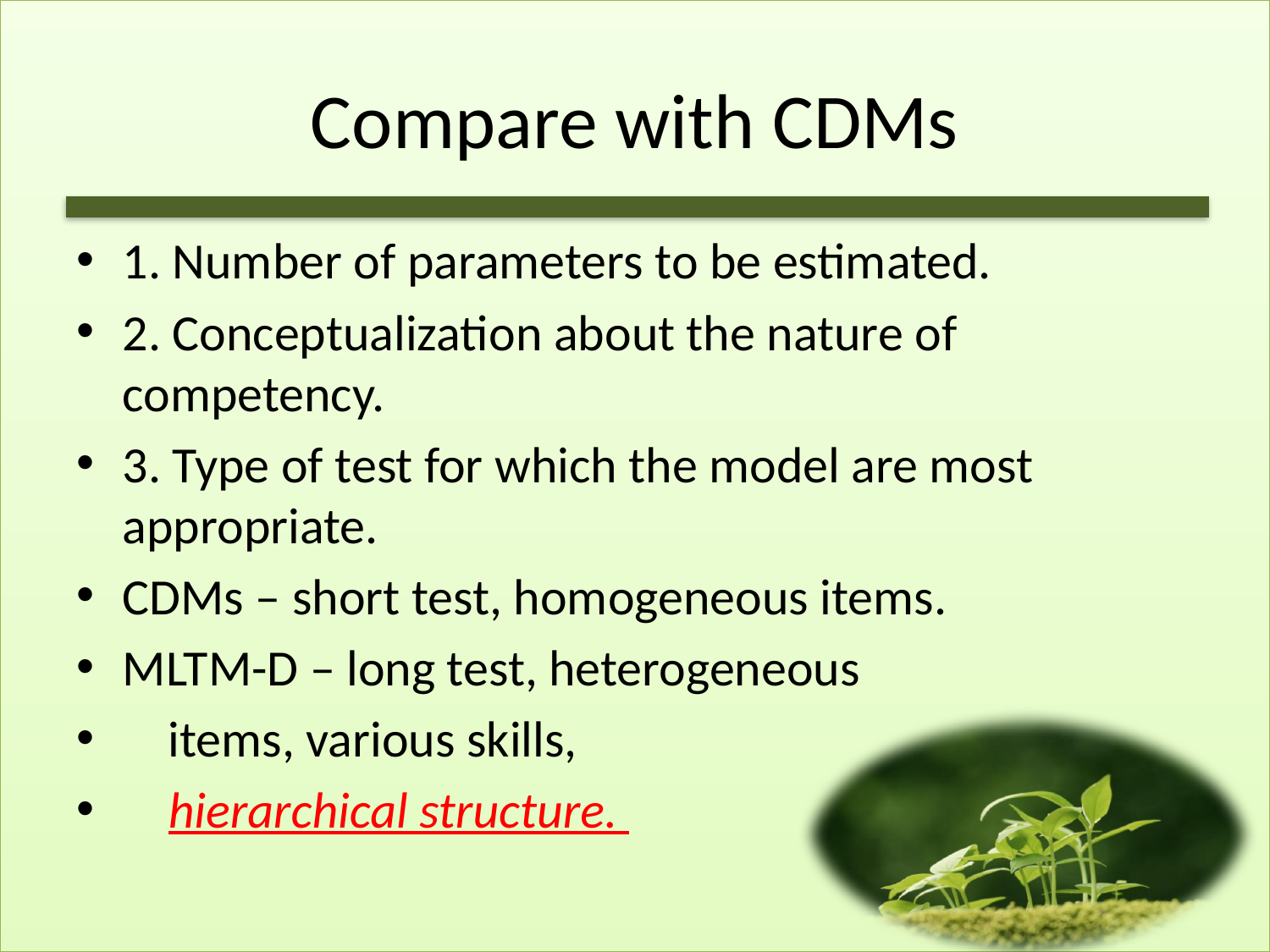

# Compare with CDMs
1. Number of parameters to be estimated.
2. Conceptualization about the nature of competency.
3. Type of test for which the model are most appropriate.
CDMs – short test, homogeneous items.
MLTM-D – long test, heterogeneous
    items, various skills,
    hierarchical structure.